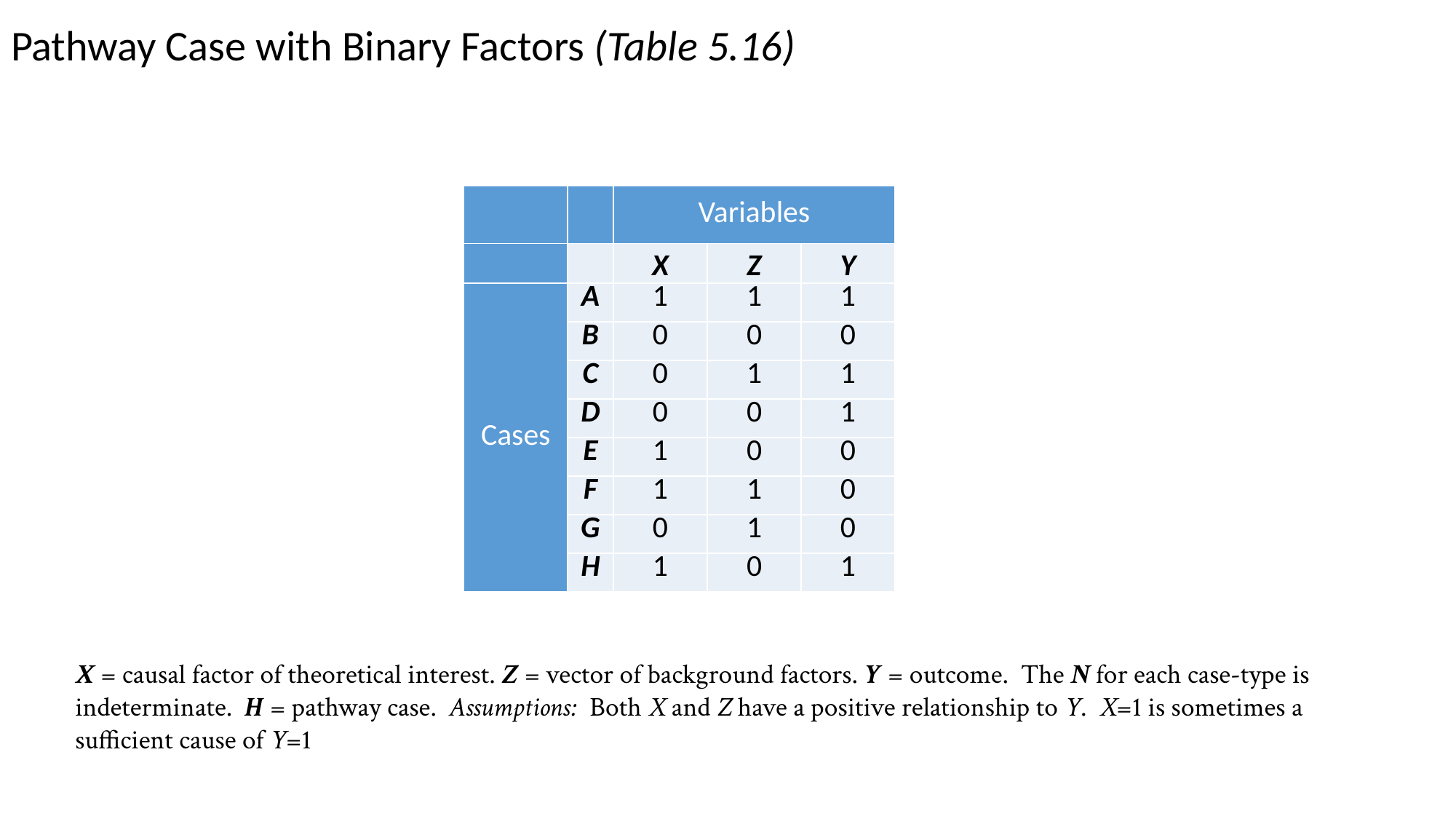

# Pathway Case with Binary Factors (Table 5.16)
|  |  | Variables |  |  |
| --- | --- | --- | --- | --- |
|  |  | X | Z | Y |
| Cases | A | 1 | 1 | 1 |
|  | B | 0 | 0 | 0 |
|  | C | 0 | 1 | 1 |
|  | D | 0 | 0 | 1 |
|  | E | 1 | 0 | 0 |
|  | F | 1 | 1 | 0 |
|  | G | 0 | 1 | 0 |
|  | H | 1 | 0 | 1 |
X = causal factor of theoretical interest. Z = vector of background factors. Y = outcome.  The N for each case-type is indeterminate.  H = pathway case.  Assumptions:  Both X and Z have a positive relationship to Y.  X=1 is sometimes a sufficient cause of Y=1